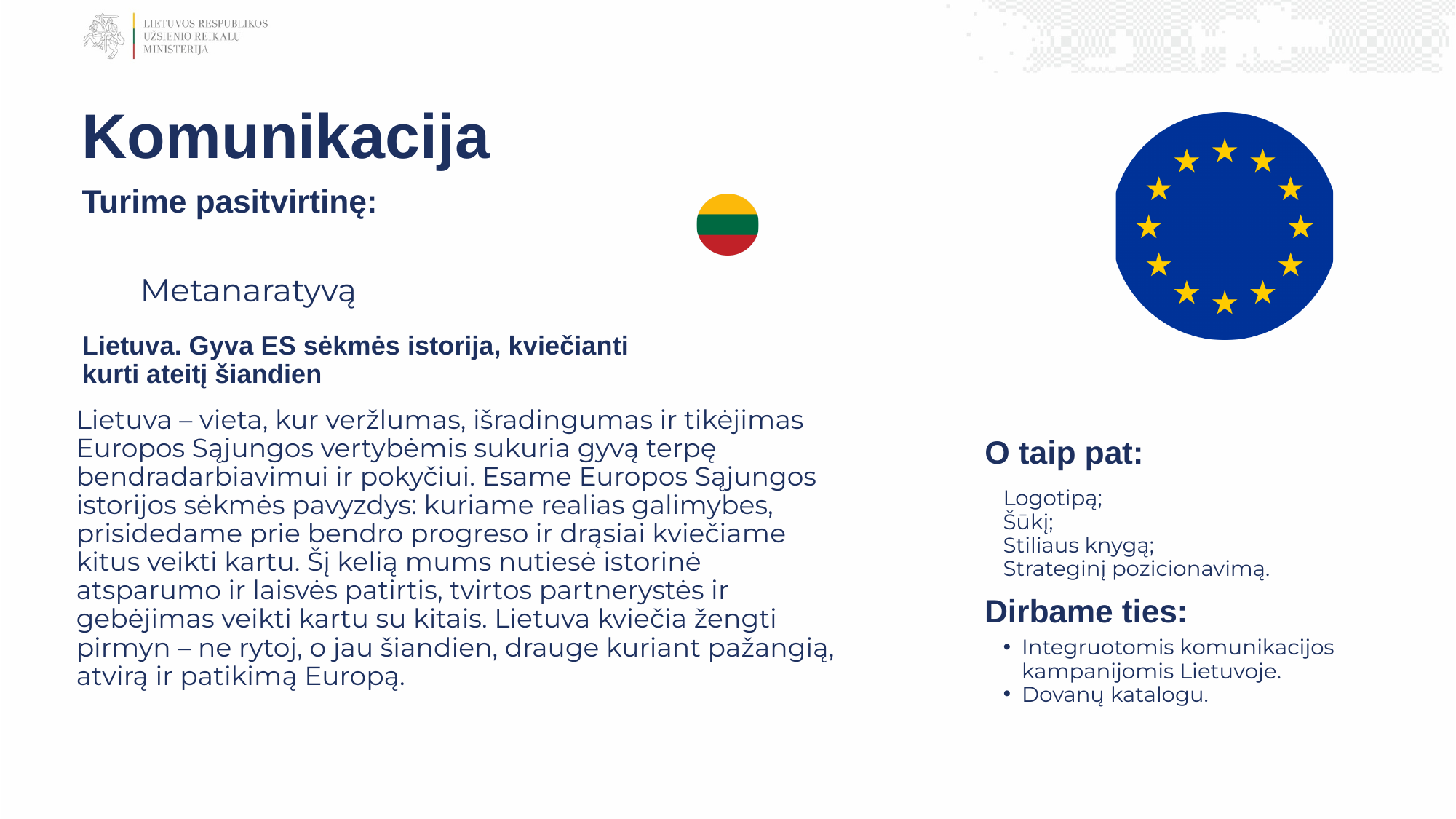

Komunikacija

Turime pasitvirtinę:

Metanaratyvą
Lietuva. Gyva ES sėkmės istorija, kviečianti kurti ateitį šiandien

Lietuva – vieta, kur veržlumas, išradingumas ir tikėjimas Europos Sąjungos vertybėmis sukuria gyvą terpę bendradarbiavimui ir pokyčiui. Esame Europos Sąjungos istorijos sėkmės pavyzdys: kuriame realias galimybes, prisidedame prie bendro progreso ir drąsiai kviečiame kitus veikti kartu. Šį kelią mums nutiesė istorinė atsparumo ir laisvės patirtis, tvirtos partnerystės ir gebėjimas veikti kartu su kitais. Lietuva kviečia žengti pirmyn – ne rytoj, o jau šiandien, drauge kuriant pažangią, atvirą ir patikimą Europą.
O taip pat:

Logotipą;
Šūkį;
Stiliaus knygą;
Strateginį pozicionavimą.

Dirbame ties:

Integruotomis komunikacijos kampanijomis Lietuvoje.
Dovanų katalogu.